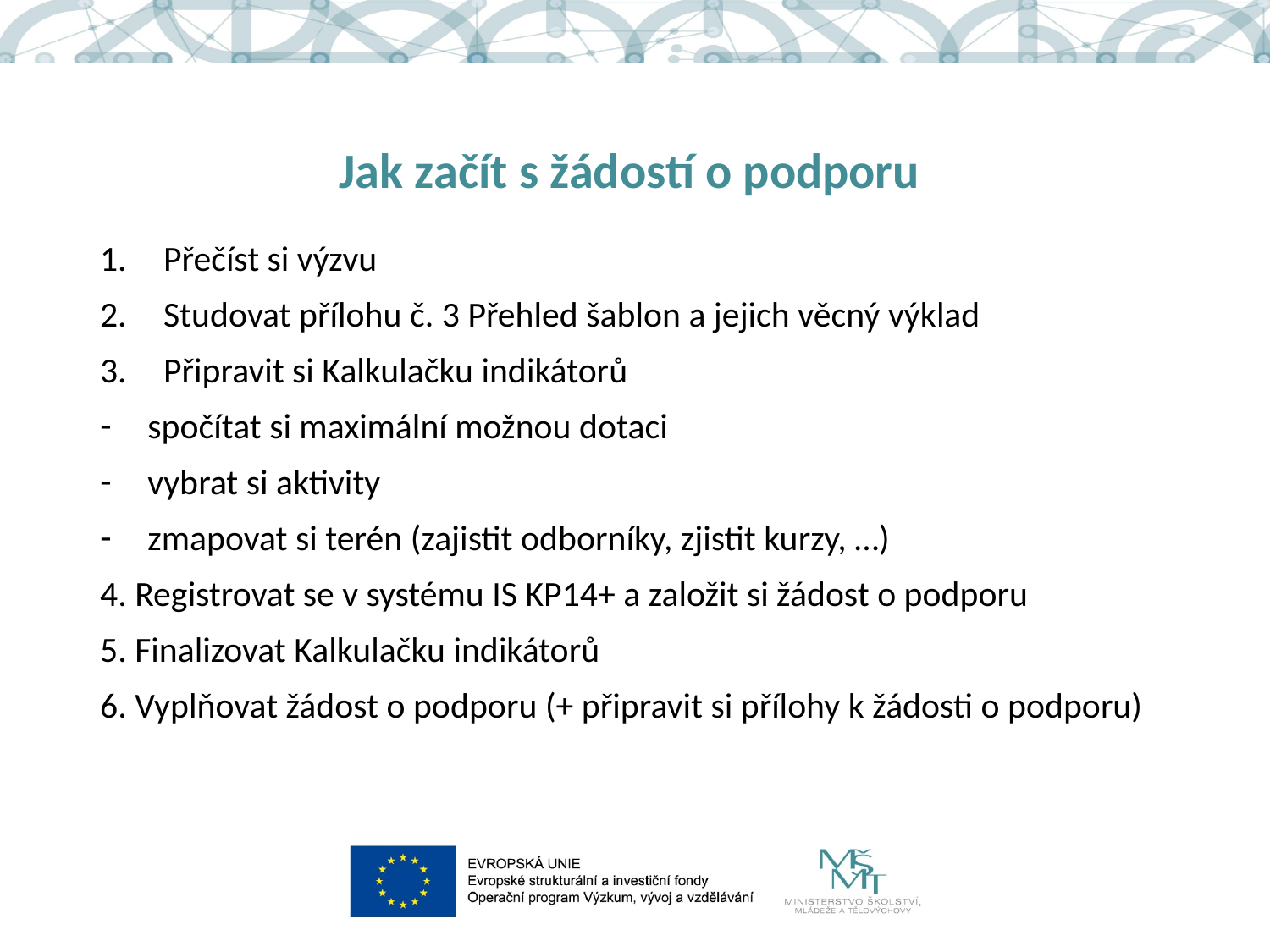

# Jak začít s žádostí o podporu
Přečíst si výzvu
Studovat přílohu č. 3 Přehled šablon a jejich věcný výklad
Připravit si Kalkulačku indikátorů
spočítat si maximální možnou dotaci
vybrat si aktivity
zmapovat si terén (zajistit odborníky, zjistit kurzy, …)
4. Registrovat se v systému IS KP14+ a založit si žádost o podporu
5. Finalizovat Kalkulačku indikátorů
6. Vyplňovat žádost o podporu (+ připravit si přílohy k žádosti o podporu)